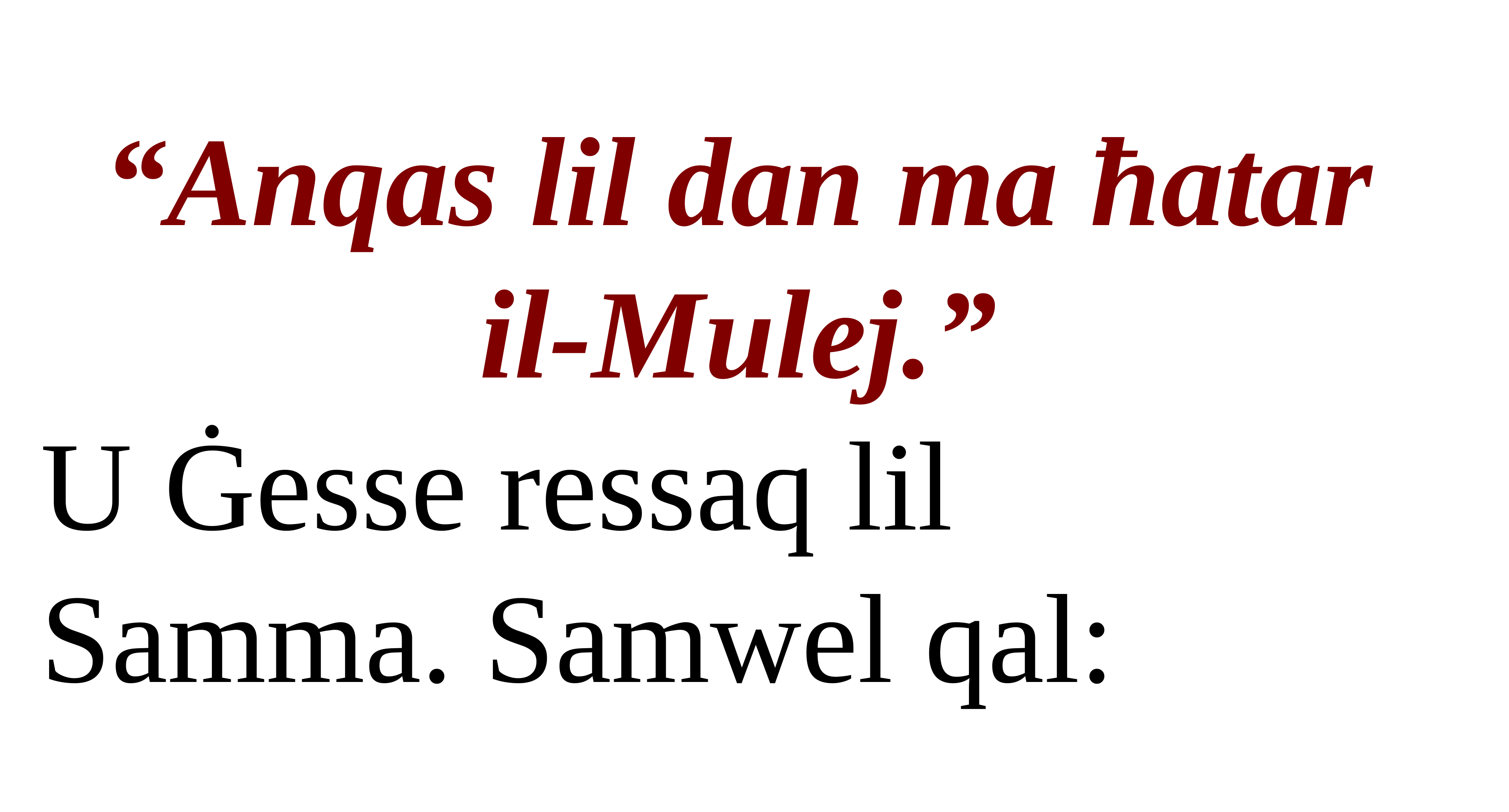

“Anqas lil dan ma ħatar
il-Mulej.”
U Ġesse ressaq lil
Samma. Samwel qal: